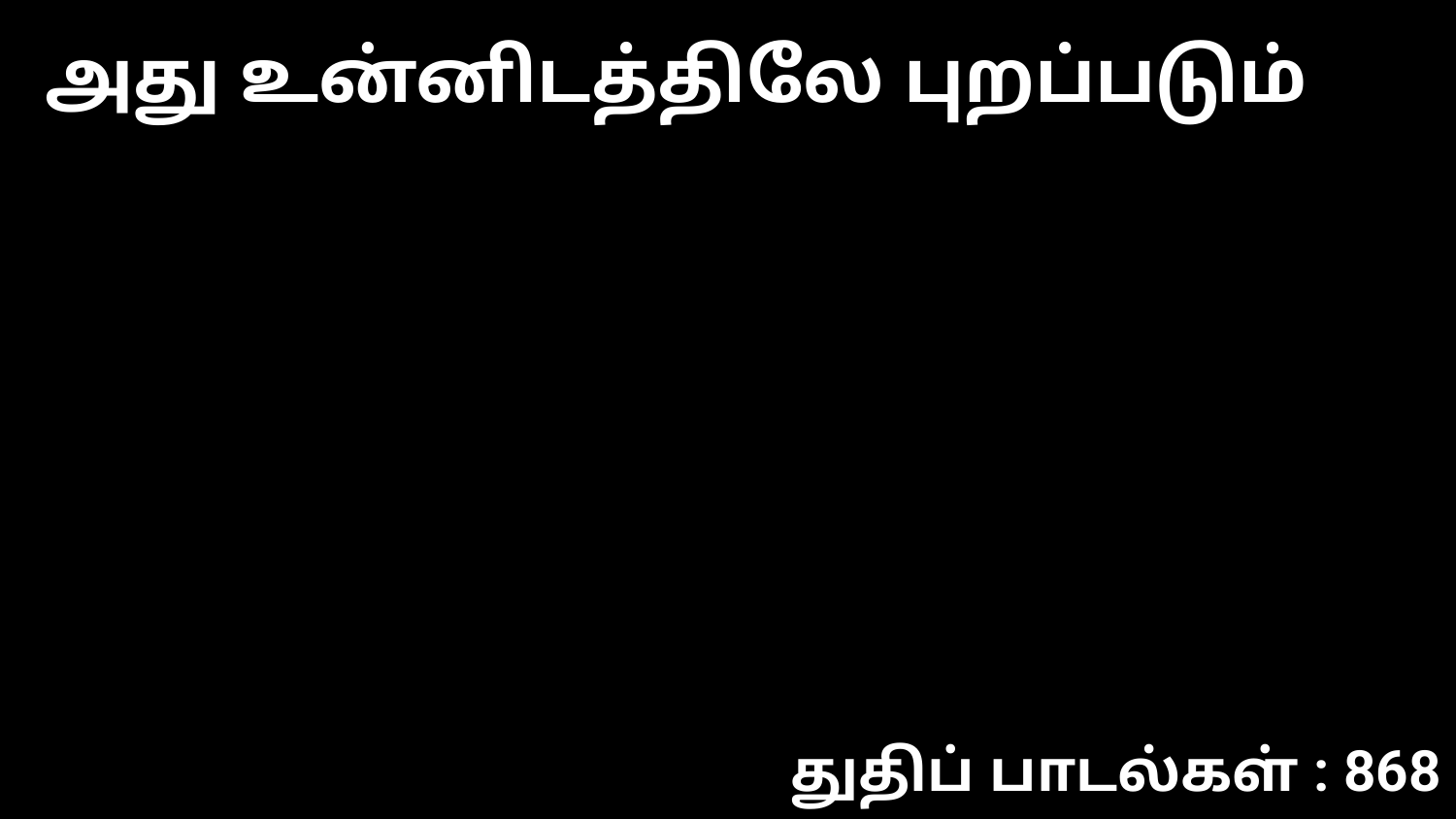

அது உன்னிடத்திலே புறப்படும்
துதிப் பாடல்கள் : 868